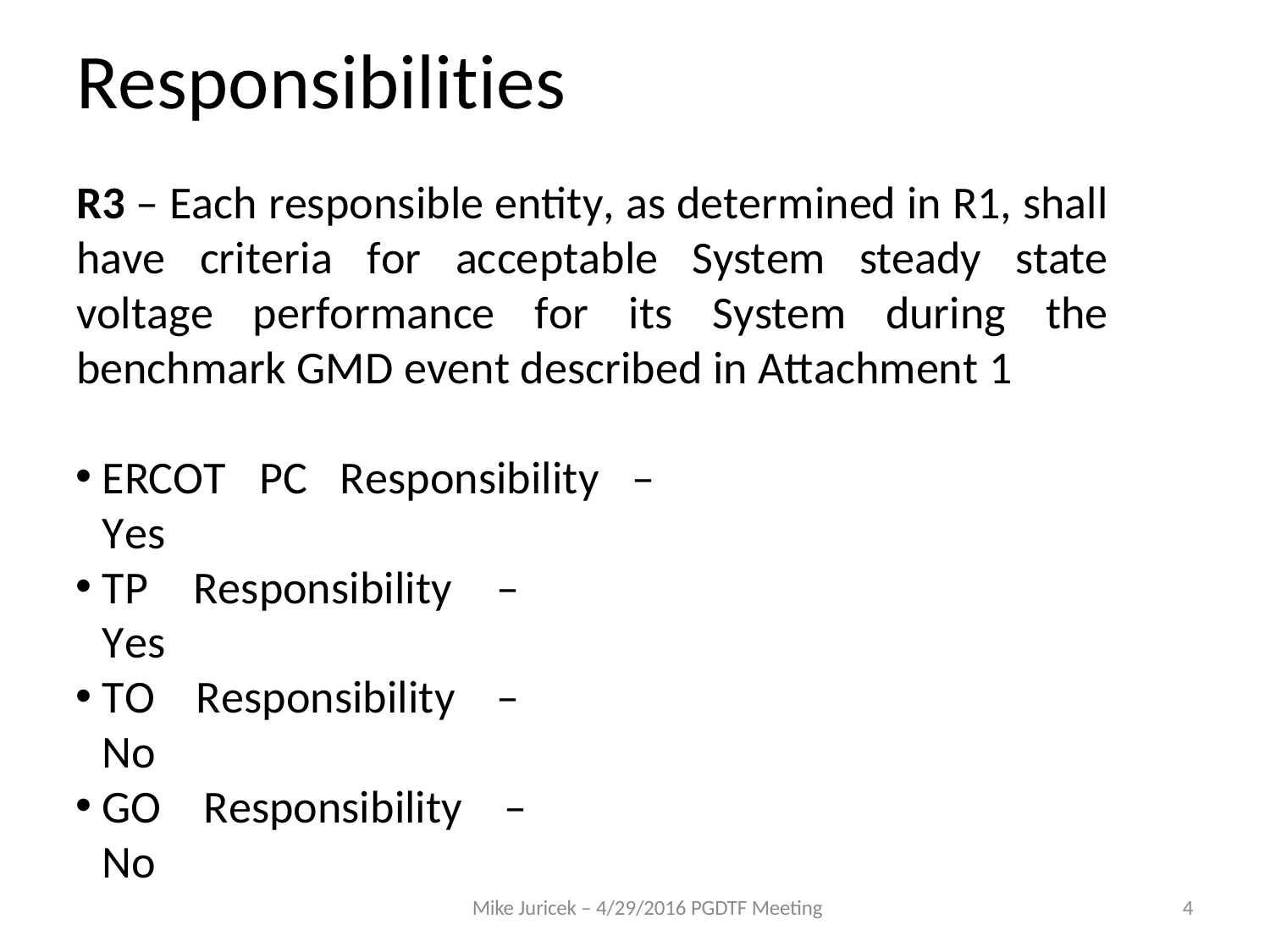

# Responsibilities
R3 – Each responsible entity, as determined in R1, shall have criteria for acceptable System steady state voltage performance for its System during the benchmark GMD event described in Attachment 1

ERCOT PC Responsibility – Yes
TP Responsibility – Yes
TO Responsibility – No
GO Responsibility – No
Mike Juricek – 4/29/2016 PGDTF Meeting
4